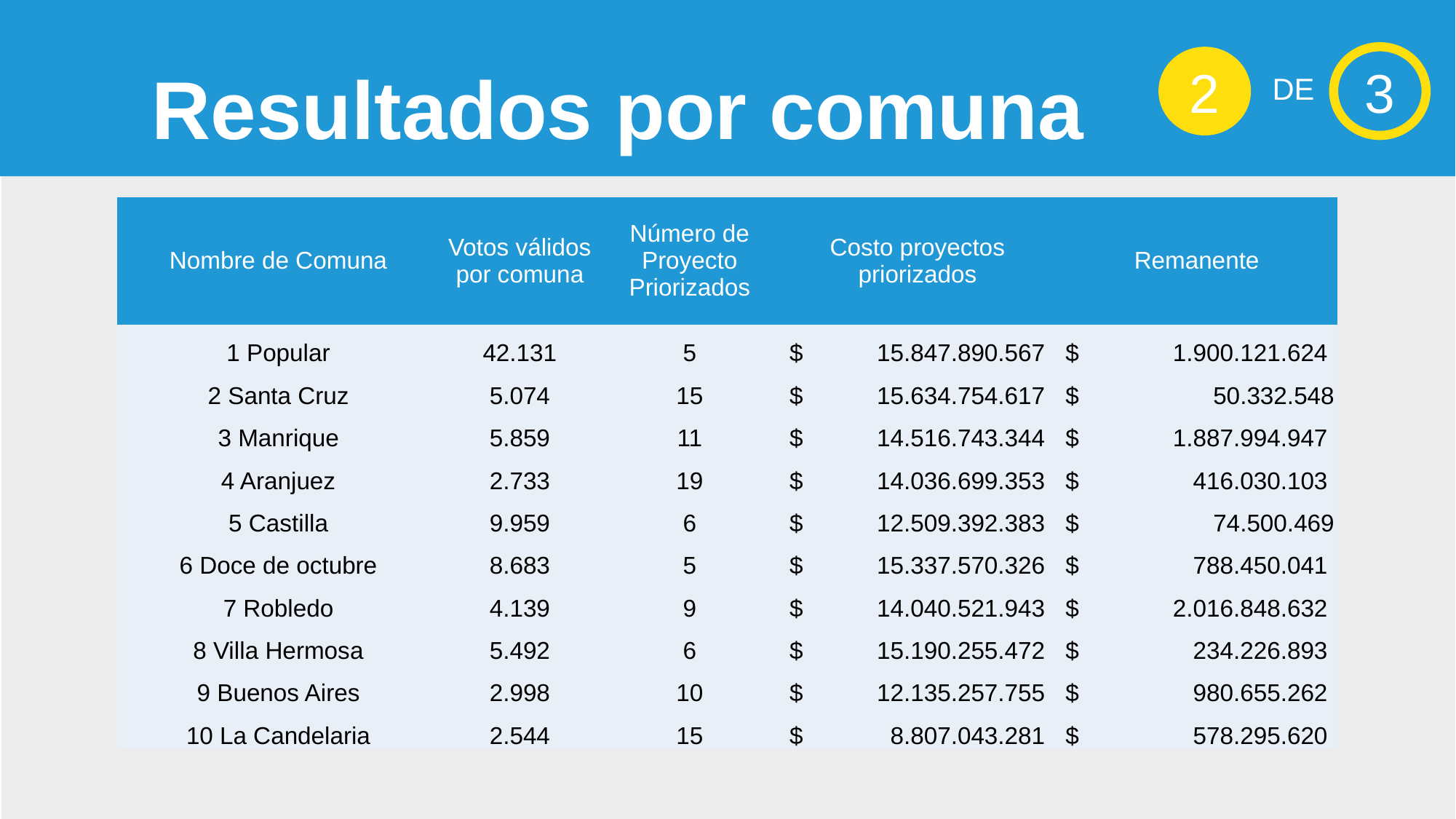

Resultados por comuna
2
3
DE
| Nombre de Comuna | Votos válidos por comuna | Número de Proyecto Priorizados | Costo proyectos priorizados | Remanente |
| --- | --- | --- | --- | --- |
| 1 Popular | 42.131 | 5 | $ 15.847.890.567 | $ 1.900.121.624 |
| 2 Santa Cruz | 5.074 | 15 | $ 15.634.754.617 | $ 50.332.548 |
| 3 Manrique | 5.859 | 11 | $ 14.516.743.344 | $ 1.887.994.947 |
| 4 Aranjuez | 2.733 | 19 | $ 14.036.699.353 | $ 416.030.103 |
| 5 Castilla | 9.959 | 6 | $ 12.509.392.383 | $ 74.500.469 |
| 6 Doce de octubre | 8.683 | 5 | $ 15.337.570.326 | $ 788.450.041 |
| 7 Robledo | 4.139 | 9 | $ 14.040.521.943 | $ 2.016.848.632 |
| 8 Villa Hermosa | 5.492 | 6 | $ 15.190.255.472 | $ 234.226.893 |
| 9 Buenos Aires | 2.998 | 10 | $ 12.135.257.755 | $ 980.655.262 |
| 10 La Candelaria | 2.544 | 15 | $ 8.807.043.281 | $ 578.295.620 |